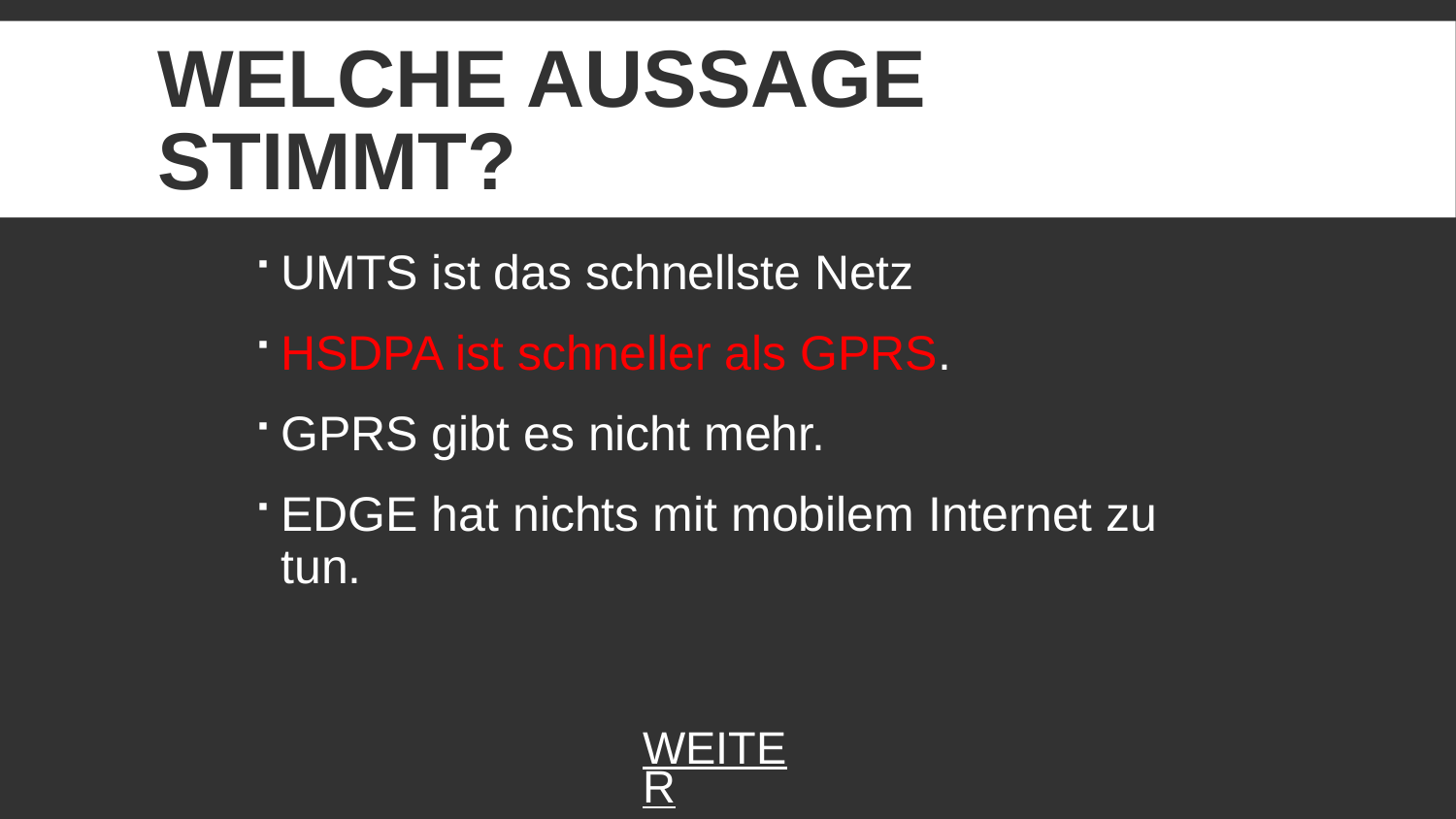

# Welche Aussage stimmt?
UMTS ist das schnellste Netz
HSDPA ist schneller als GPRS.
GPRS gibt es nicht mehr.
EDGE hat nichts mit mobilem Internet zu tun.
WEITER